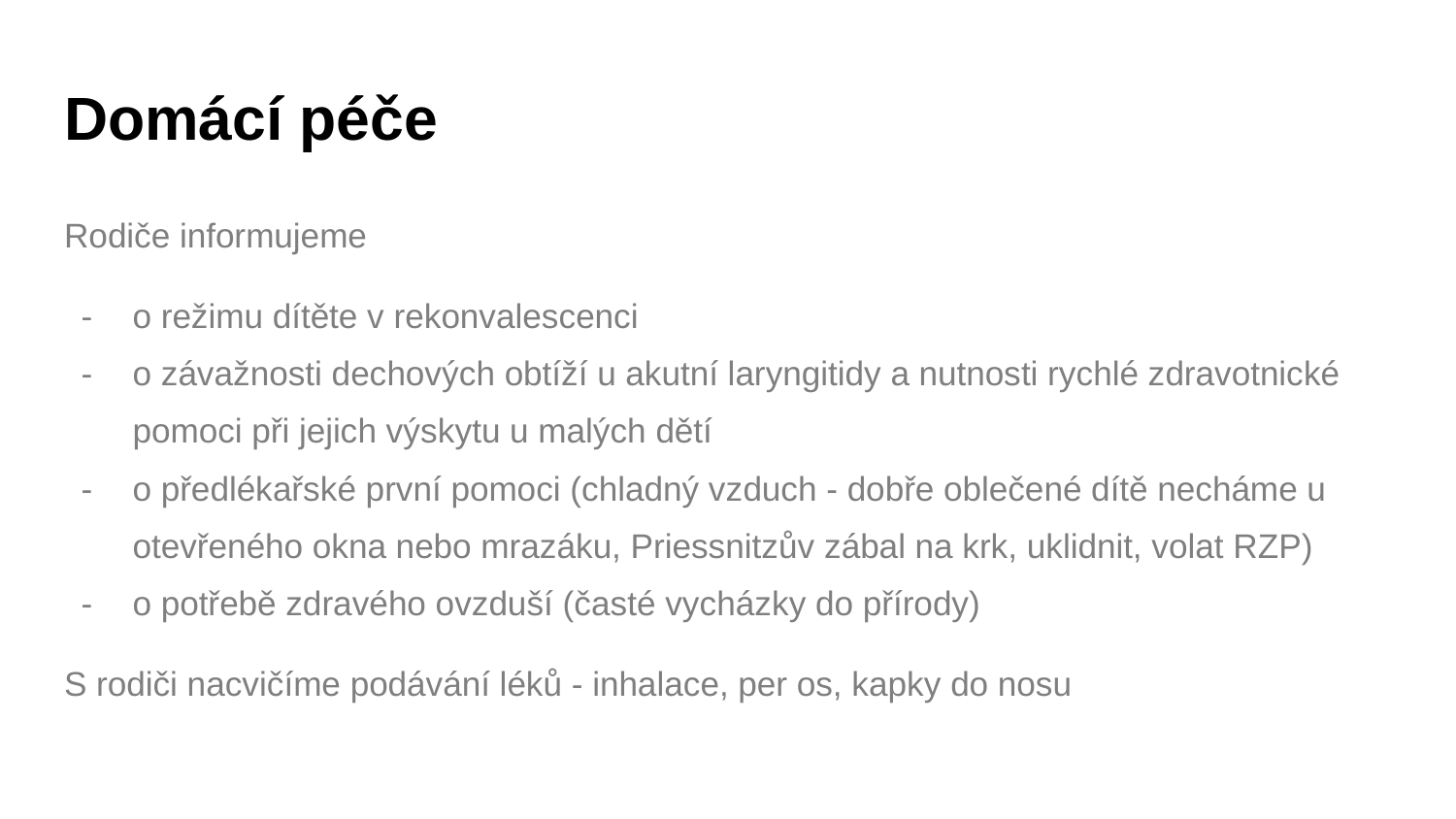

# Domácí péče
Rodiče informujeme
o režimu dítěte v rekonvalescenci
o závažnosti dechových obtíží u akutní laryngitidy a nutnosti rychlé zdravotnické pomoci při jejich výskytu u malých dětí
o předlékařské první pomoci (chladný vzduch - dobře oblečené dítě necháme u otevřeného okna nebo mrazáku, Priessnitzův zábal na krk, uklidnit, volat RZP)
o potřebě zdravého ovzduší (časté vycházky do přírody)
S rodiči nacvičíme podávání léků - inhalace, per os, kapky do nosu